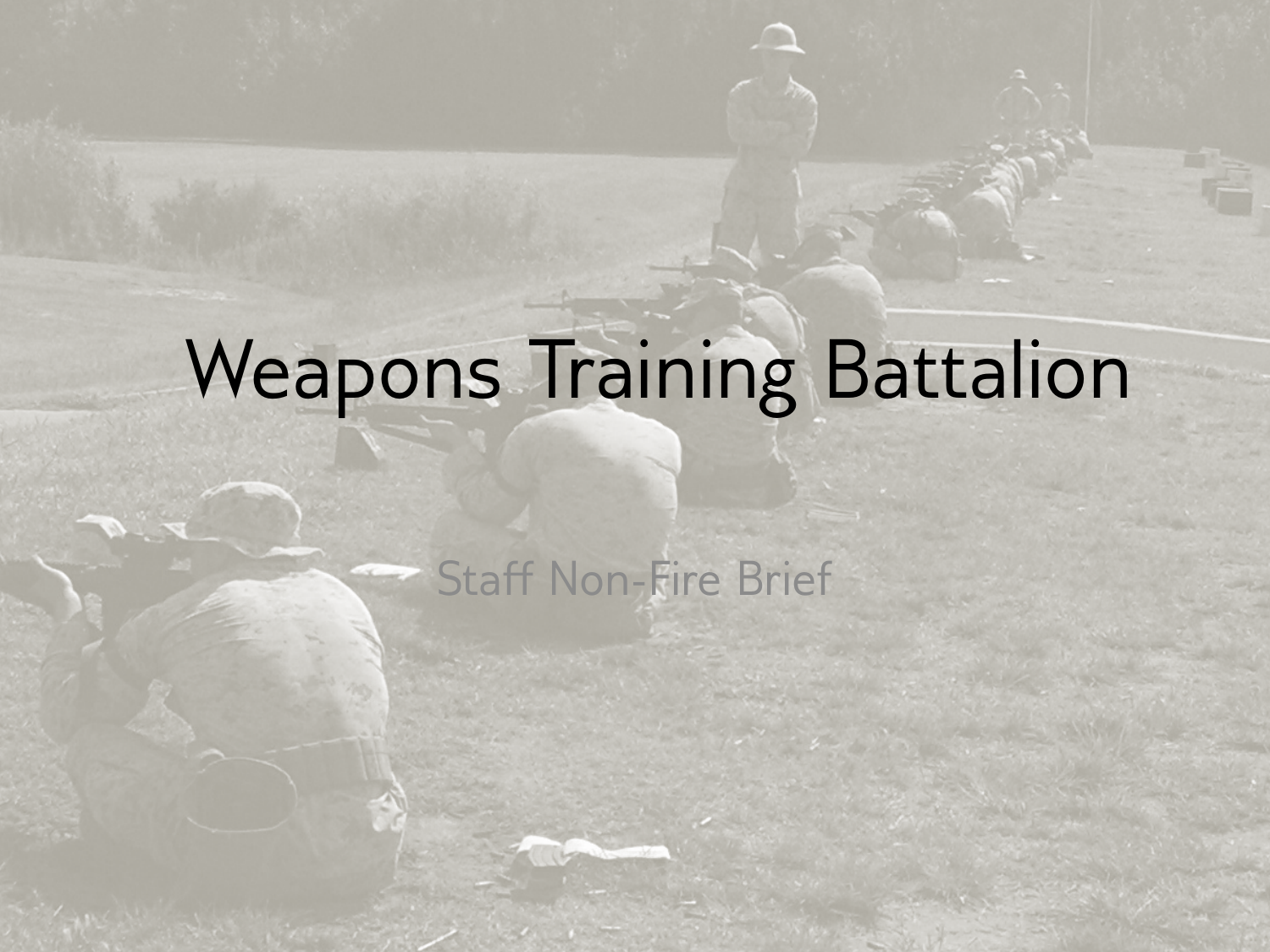

# Weapons Training Battalion
Staff Non-Fire Brief